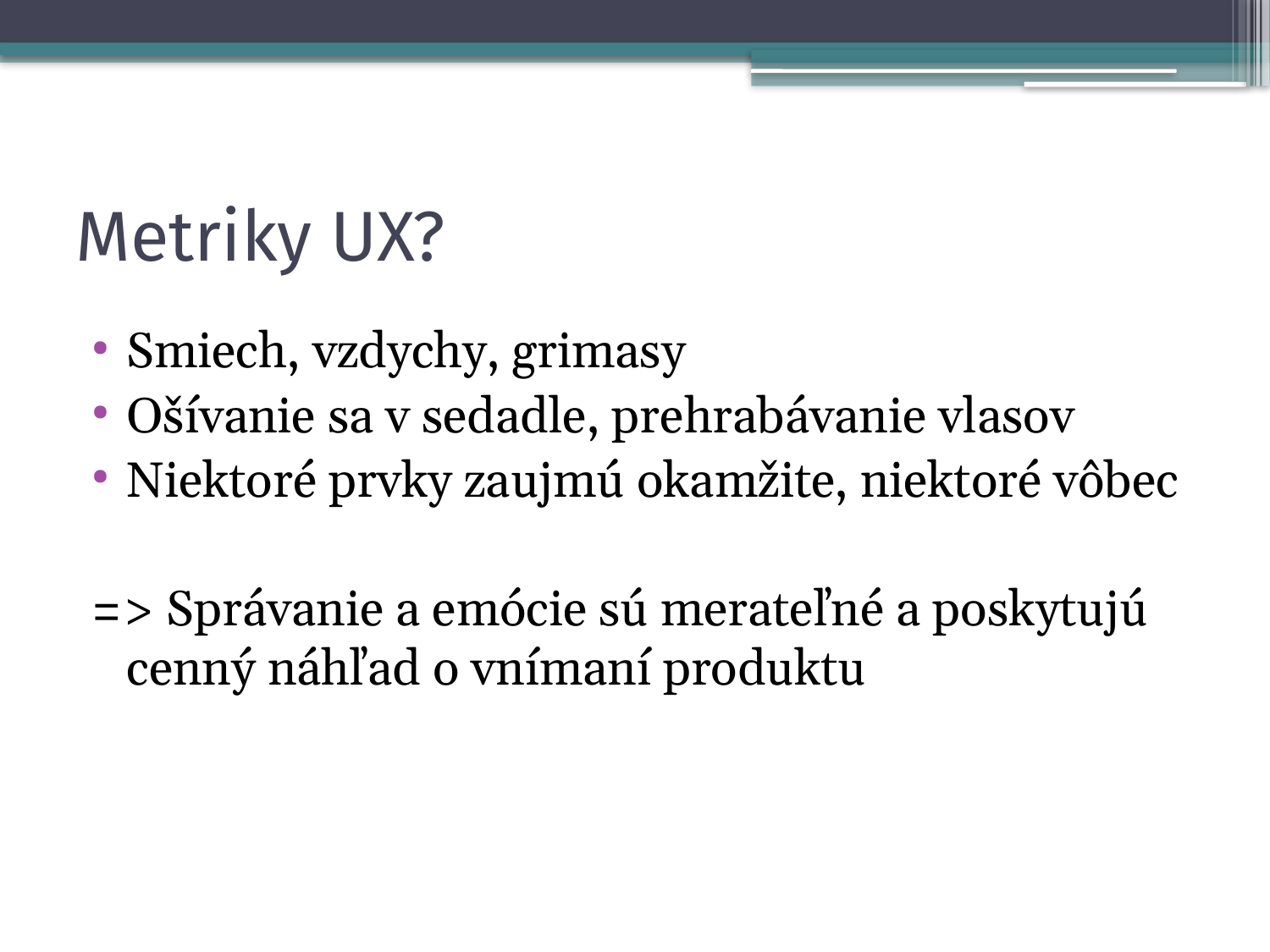

# Metriky UX?
Smiech, vzdychy, grimasy
Ošívanie sa v sedadle, prehrabávanie vlasov
Niektoré prvky zaujmú okamžite, niektoré vôbec

=> Správanie a emócie sú merateľné a poskytujú cenný náhľad o vnímaní produktu